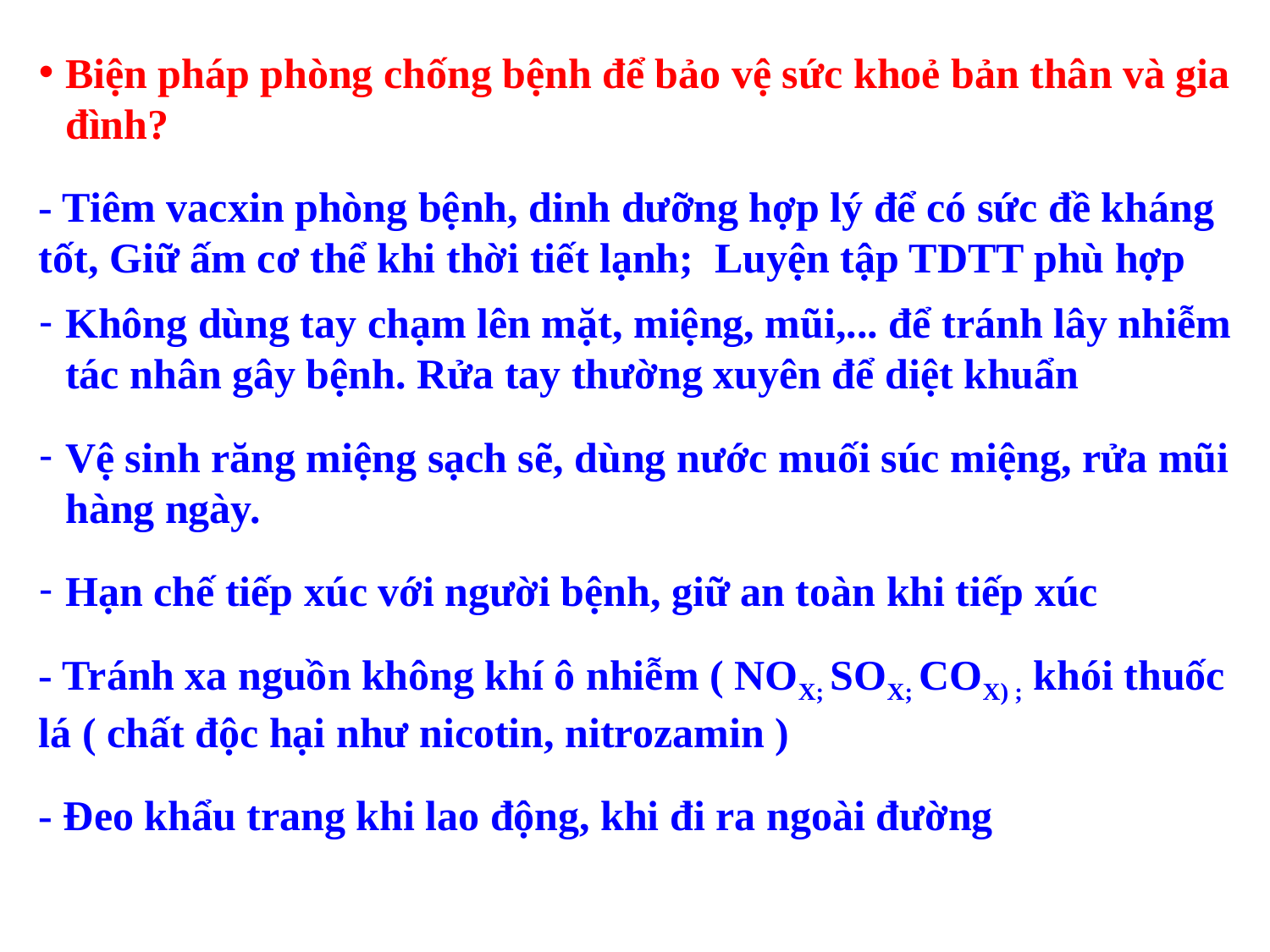

Biện pháp phòng chống bệnh để bảo vệ sức khoẻ bản thân và gia đình?
- Tiêm vacxin phòng bệnh, dinh dưỡng hợp lý để có sức đề kháng tốt, Giữ ấm cơ thể khi thời tiết lạnh;  Luyện tập TDTT phù hợp
Không dùng tay chạm lên mặt, miệng, mũi,... để tránh lây nhiễm tác nhân gây bệnh. Rửa tay thường xuyên để diệt khuẩn
Vệ sinh răng miệng sạch sẽ, dùng nước muối súc miệng, rửa mũi hàng ngày.
Hạn chế tiếp xúc với người bệnh, giữ an toàn khi tiếp xúc
- Tránh xa nguồn không khí ô nhiễm ( NOX; SOX; COX) ; khói thuốc lá ( chất độc hại như nicotin, nitrozamin )
- Đeo khẩu trang khi lao động, khi đi ra ngoài đường